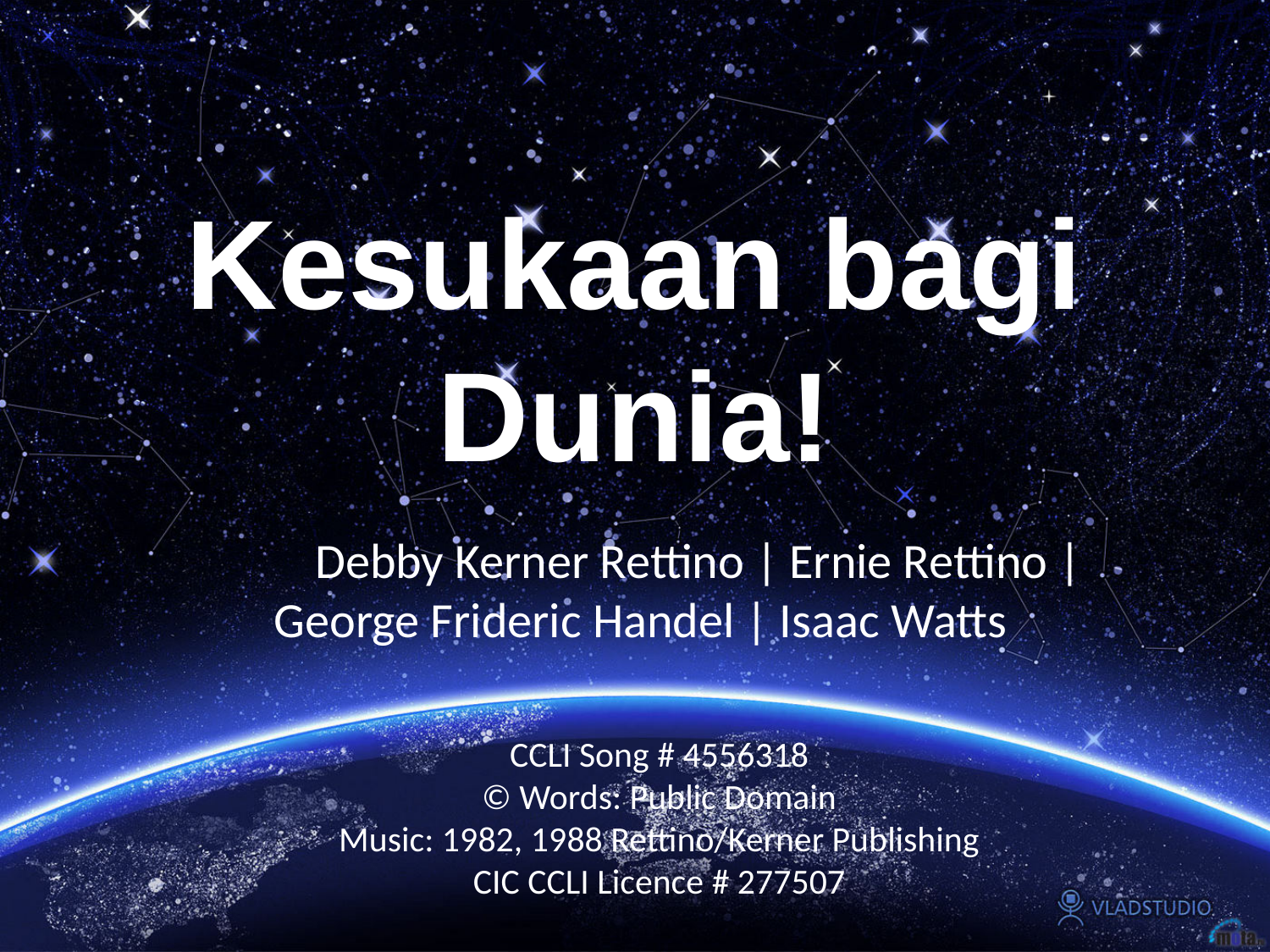

Kesukaan bagi Dunia!

	Debby Kerner Rettino | Ernie Rettino |
 George Frideric Handel | Isaac Watts
CCLI Song # 4556318
© Words: Public Domain
Music: 1982, 1988 Rettino/Kerner Publishing
CIC CCLI Licence # 277507